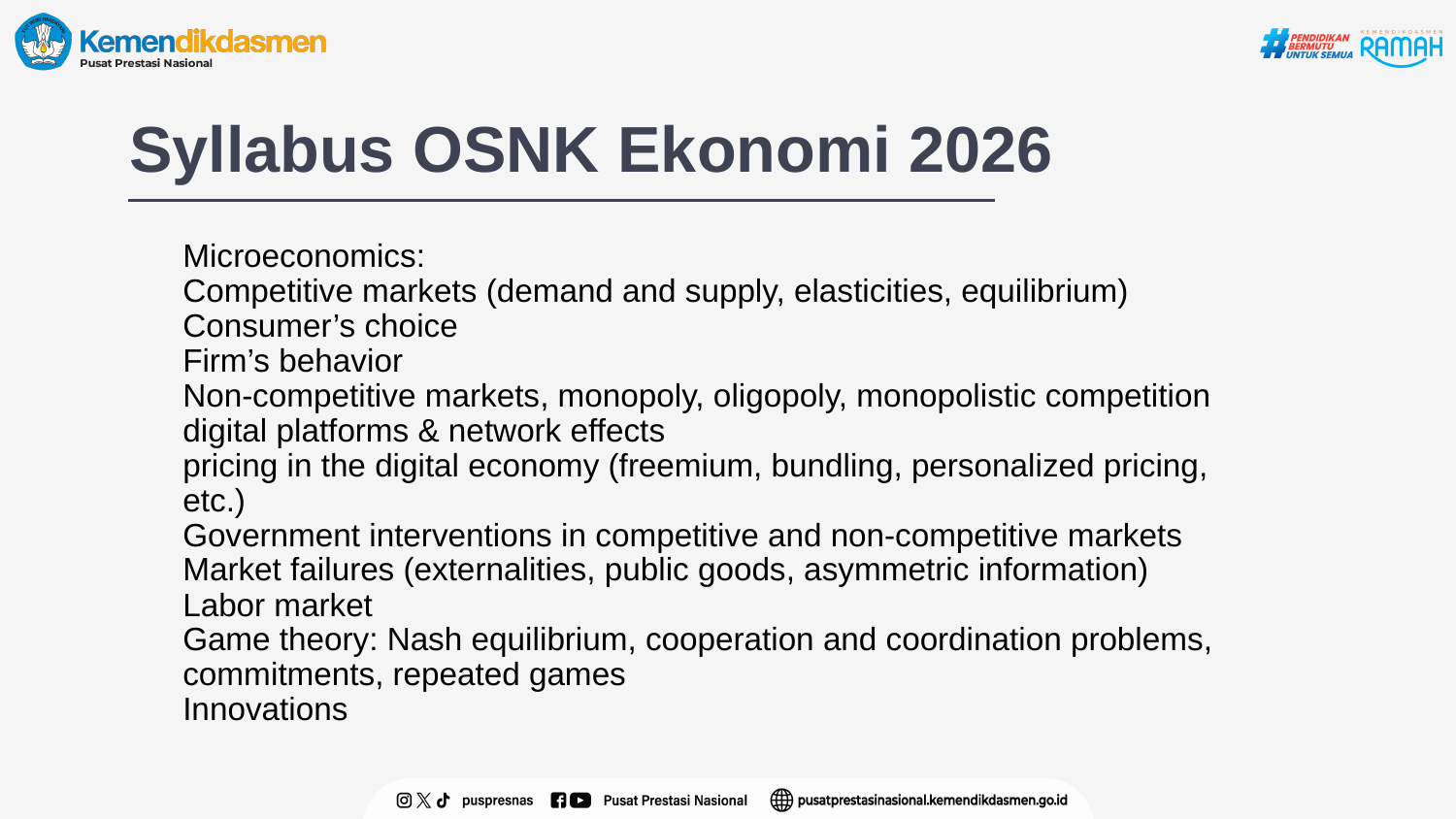

# Syllabus OSNK Ekonomi 2026
Microeconomics:
Competitive markets (demand and supply, elasticities, equilibrium)
Consumer’s choice
Firm’s behavior
Non-competitive markets, monopoly, oligopoly, monopolistic competition
digital platforms & network effects
pricing in the digital economy (freemium, bundling, personalized pricing, etc.)
Government interventions in competitive and non-competitive markets
Market failures (externalities, public goods, asymmetric information)
Labor market
Game theory: Nash equilibrium, cooperation and coordination problems, commitments, repeated games
Innovations